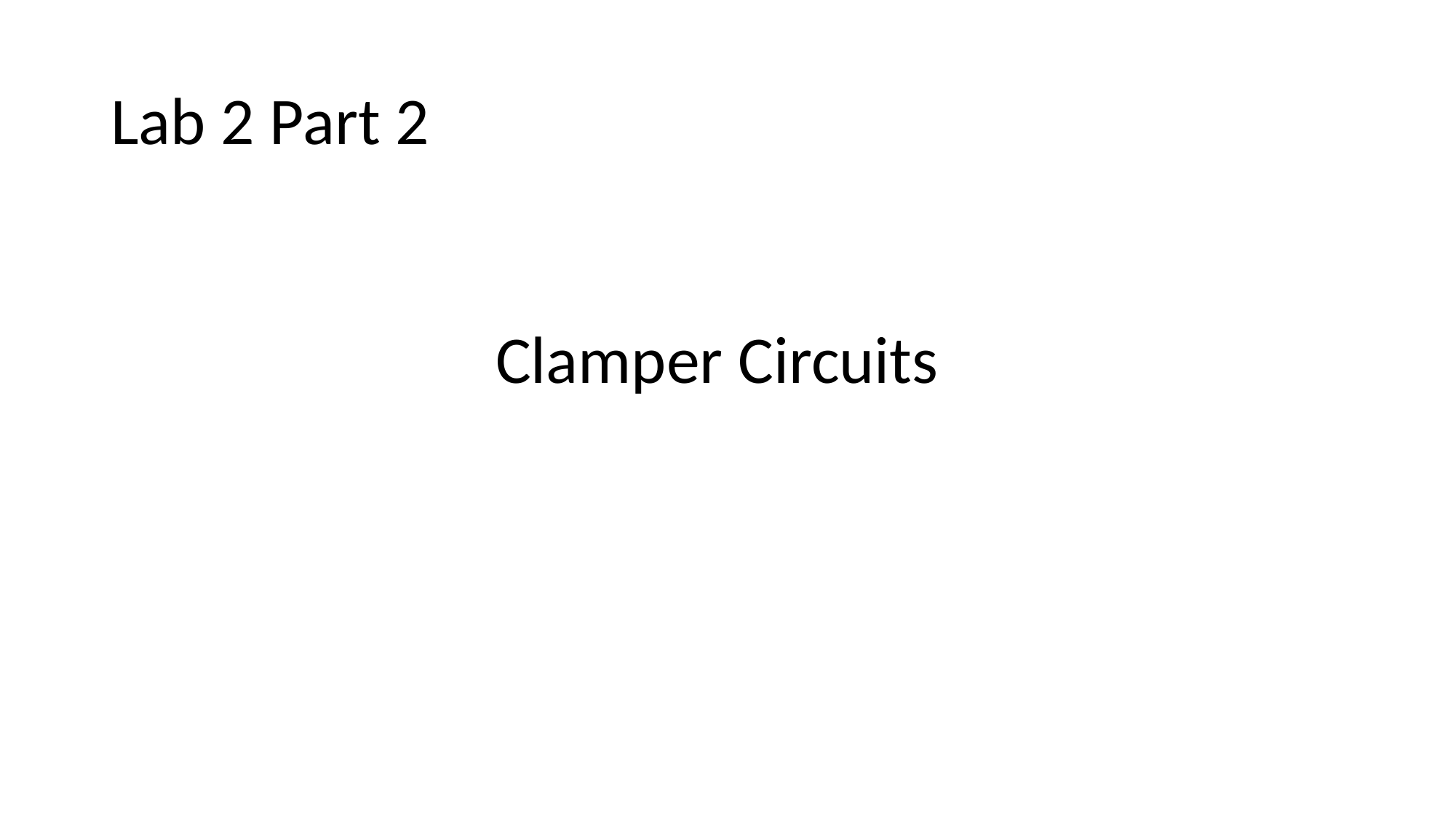

# Lab 2 Part 2
Clamper Circuits